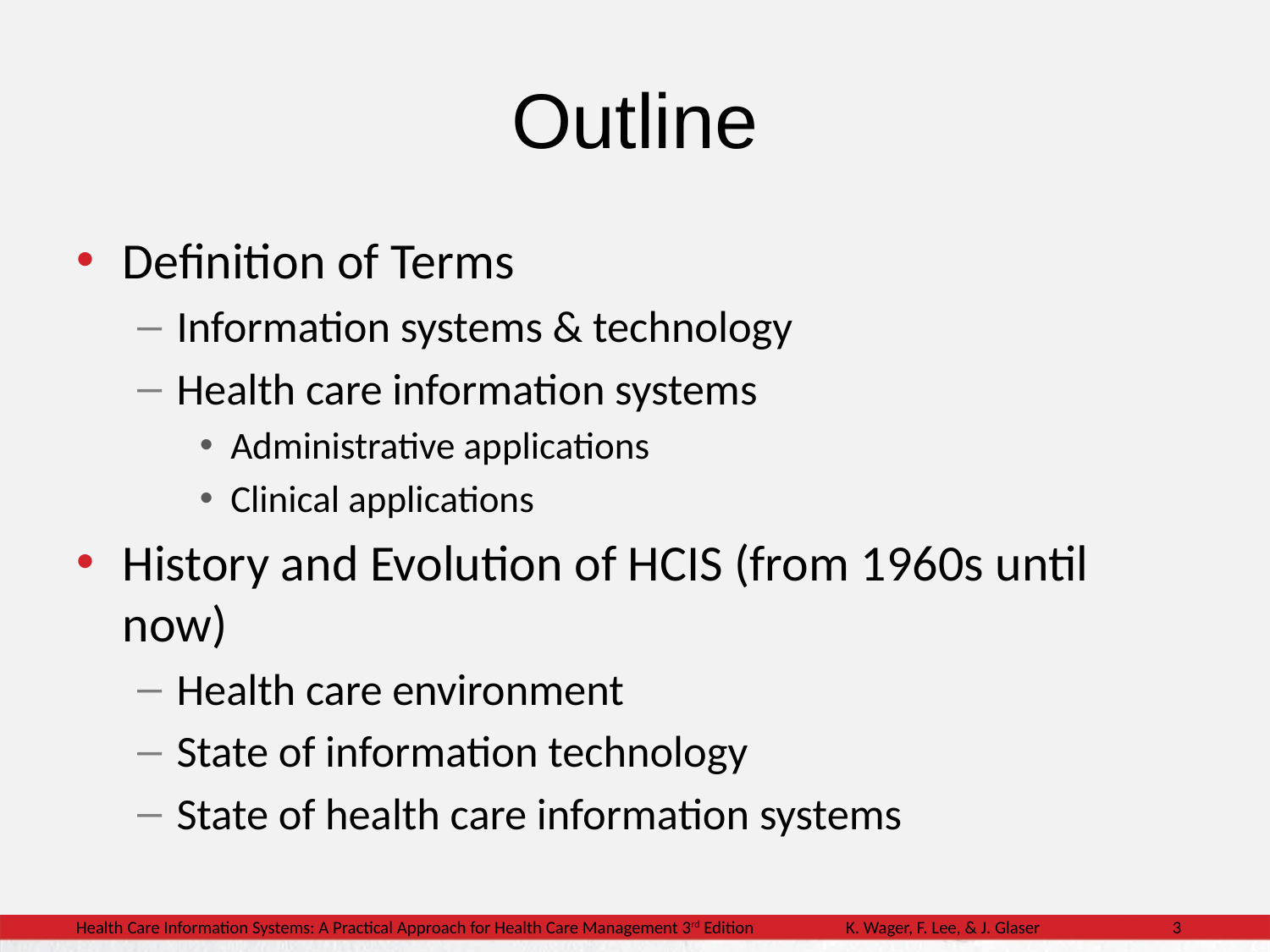

# Outline
Definition of Terms
Information systems & technology
Health care information systems
Administrative applications
Clinical applications
History and Evolution of HCIS (from 1960s until now)
Health care environment
State of information technology
State of health care information systems